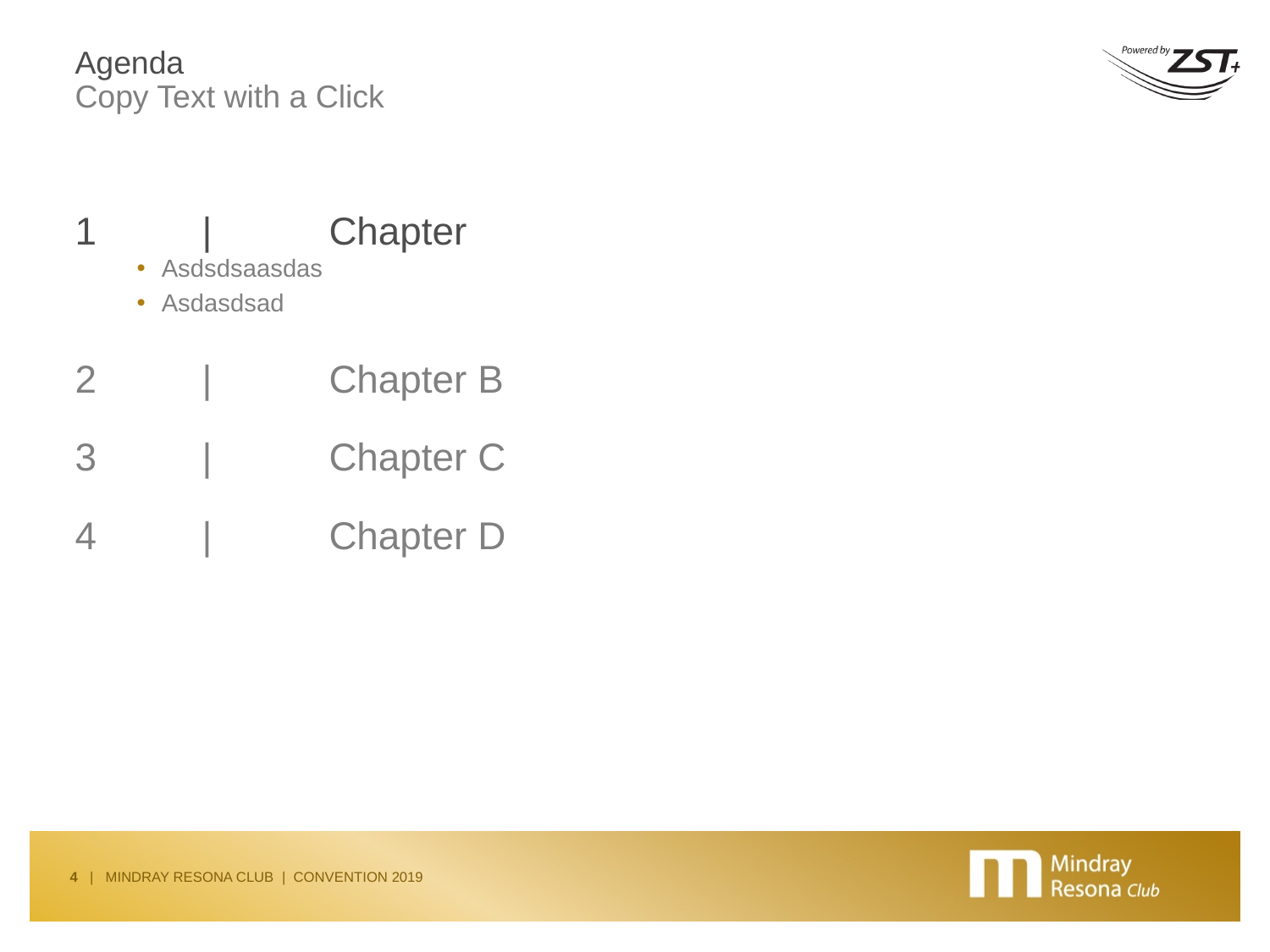

# Agenda
Copy Text with a Click
1	|	Chapter
Asdsdsaasdas
Asdasdsad
2	|	Chapter B
3	|	Chapter C
4	|	Chapter D